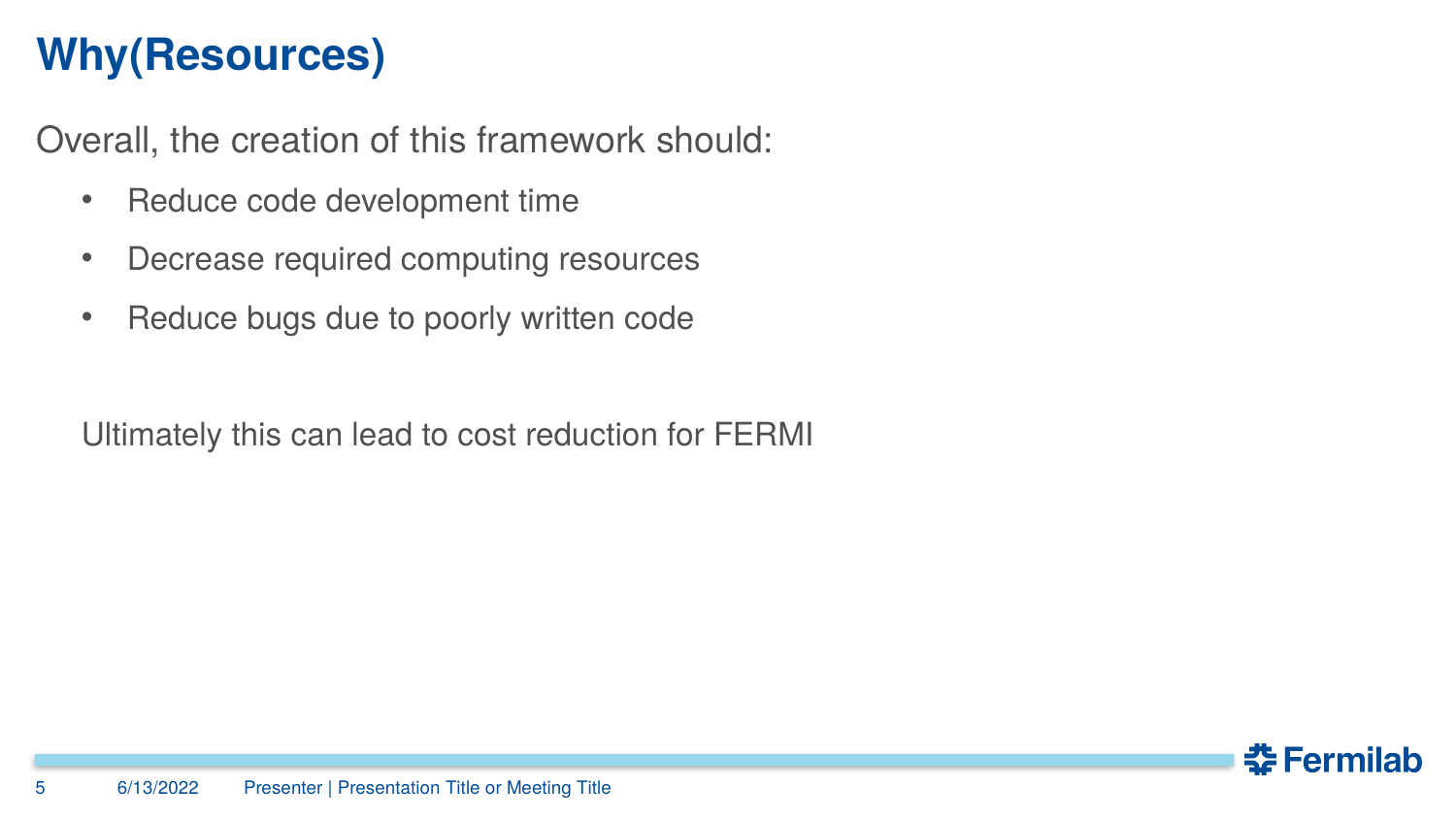

# Why(Resources)
Overall, the creation of this framework should:
Reduce code development time
Decrease required computing resources
Reduce bugs due to poorly written code

Ultimately this can lead to cost reduction for FERMI

5
6/13/2022
Presenter | Presentation Title or Meeting Title